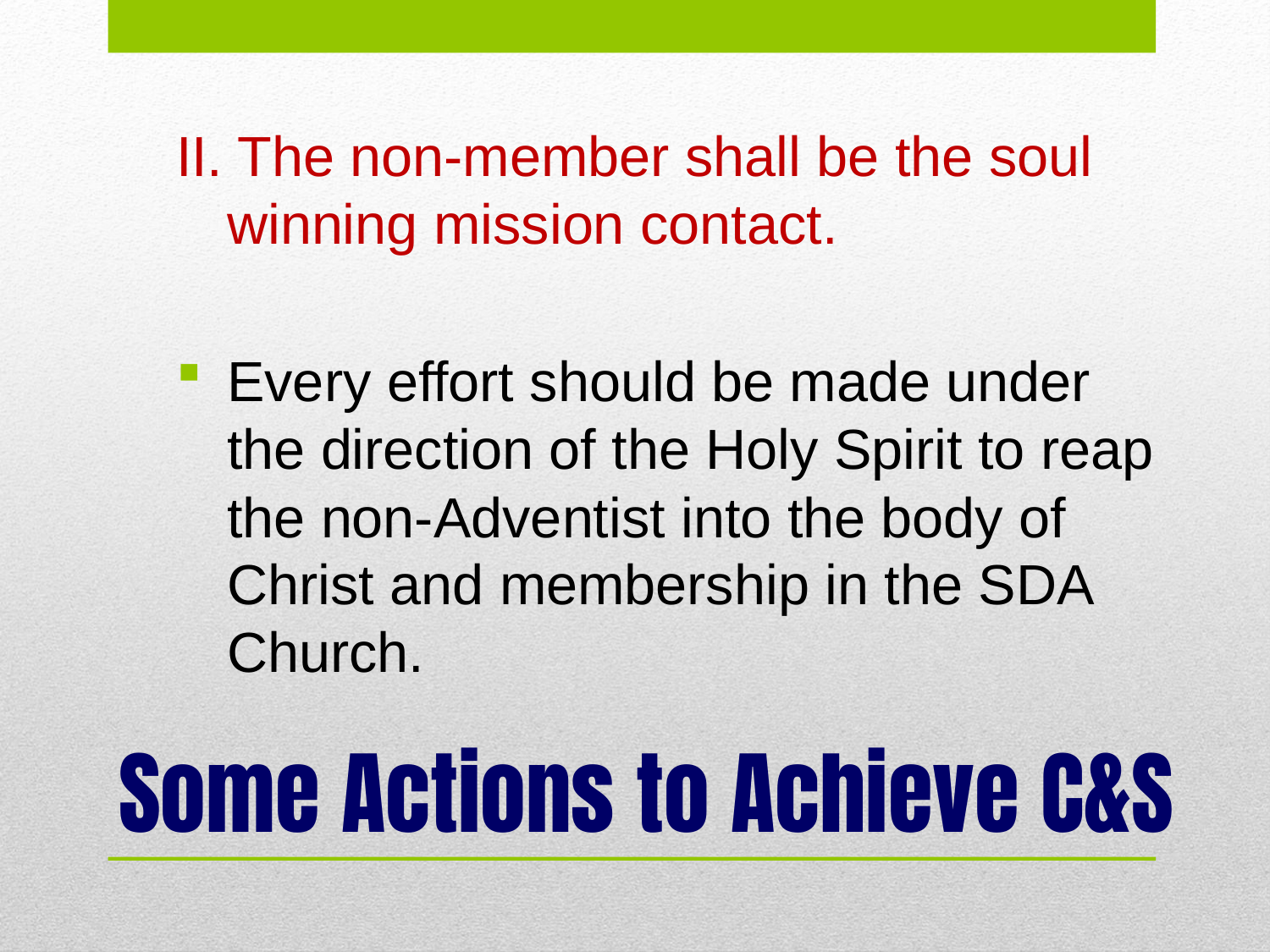

II. The non-member shall be the soul winning mission contact.

Every effort should be made under the direction of the Holy Spirit to reap the non-Adventist into the body of Christ and membership in the SDA Church.
# Some Actions to Achieve C&S